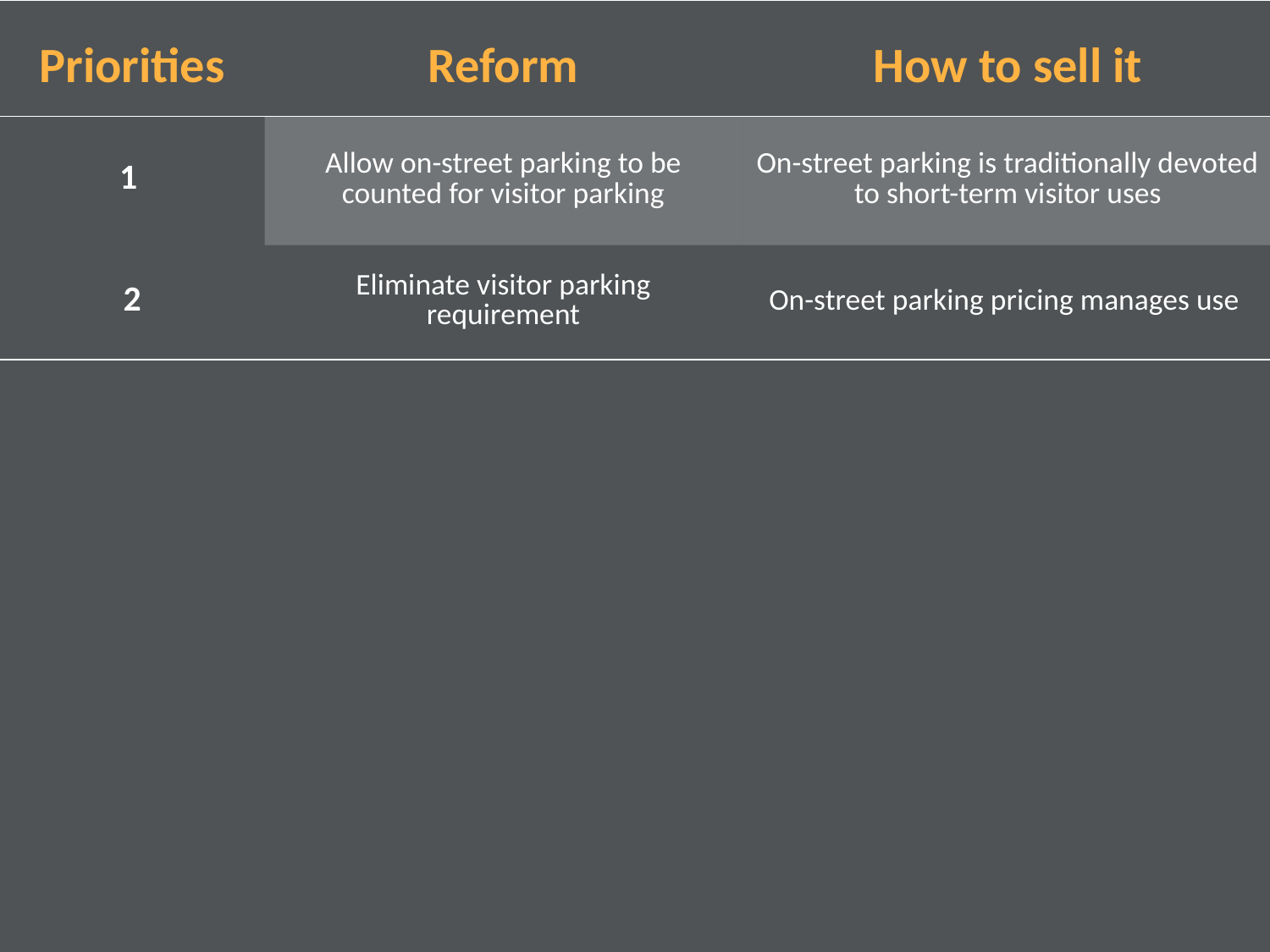

| Priorities | Reform | How to sell it |
| --- | --- | --- |
| 1 | Allow on-street parking to be counted for visitor parking | On-street parking is traditionally devoted to short-term visitor uses |
| 2 | Eliminate visitor parking requirement | On-street parking pricing manages use |